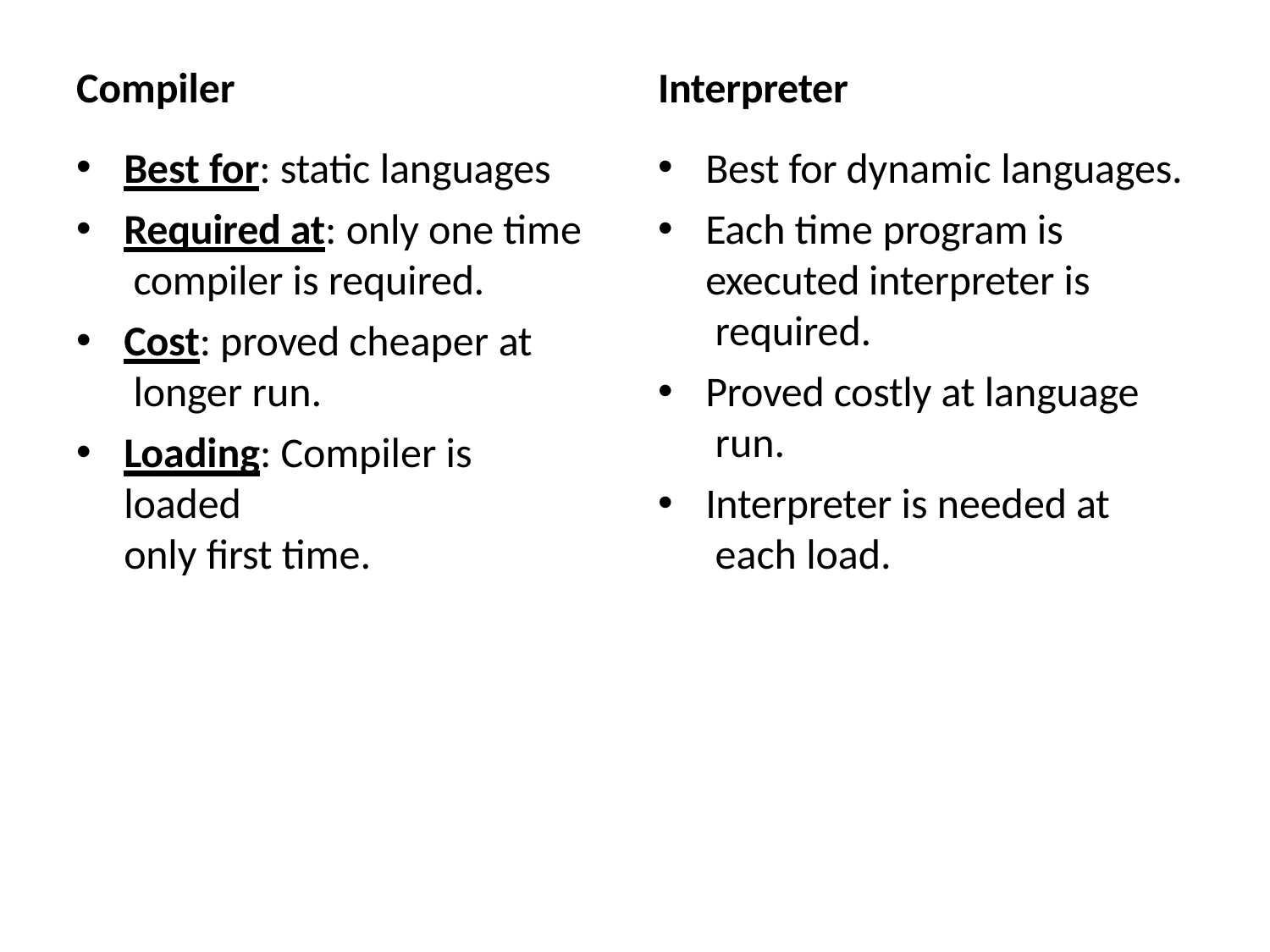

Compiler
Interpreter
Best for: static languages
Required at: only one time  compiler is required.
Cost: proved cheaper at  longer run.
Loading: Compiler is loaded
only first time.
Best for dynamic languages.
Each time program is  executed interpreter is  required.
Proved costly at language  run.
Interpreter is needed at  each load.